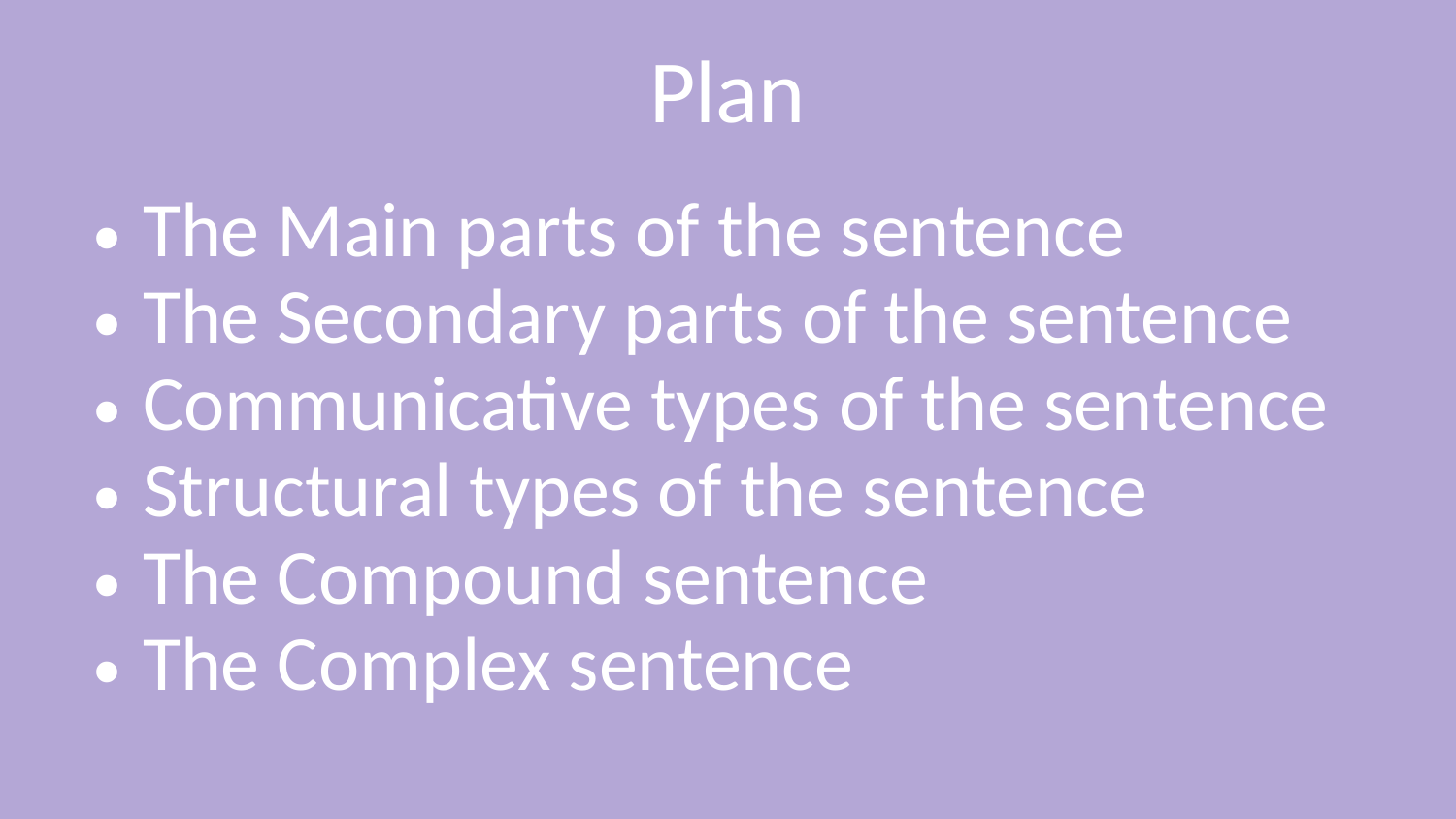

# Plan
The Main parts of the sentence
The Secondary parts of the sentence
Communicative types of the sentence
Structural types of the sentence
The Compound sentence
The Complex sentence